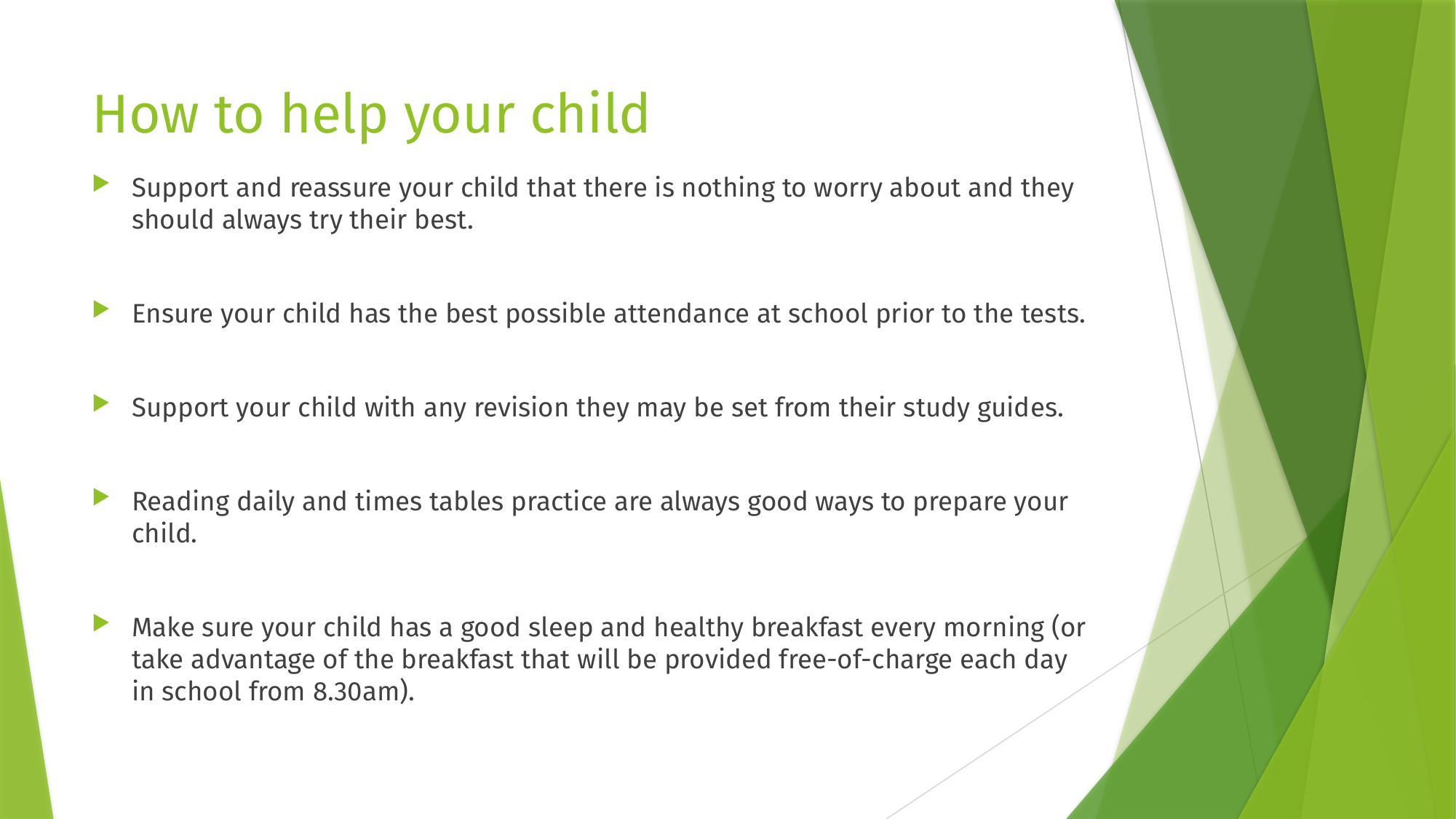

# How to help your child
Support and reassure your child that there is nothing to worry about and they should always try their best.

Ensure your child has the best possible attendance at school prior to the tests.

Support your child with any revision they may be set from their study guides.

Reading daily and times tables practice are always good ways to prepare your child.

Make sure your child has a good sleep and healthy breakfast every morning (or take advantage of the breakfast that will be provided free-of-charge each day in school from 8.30am).